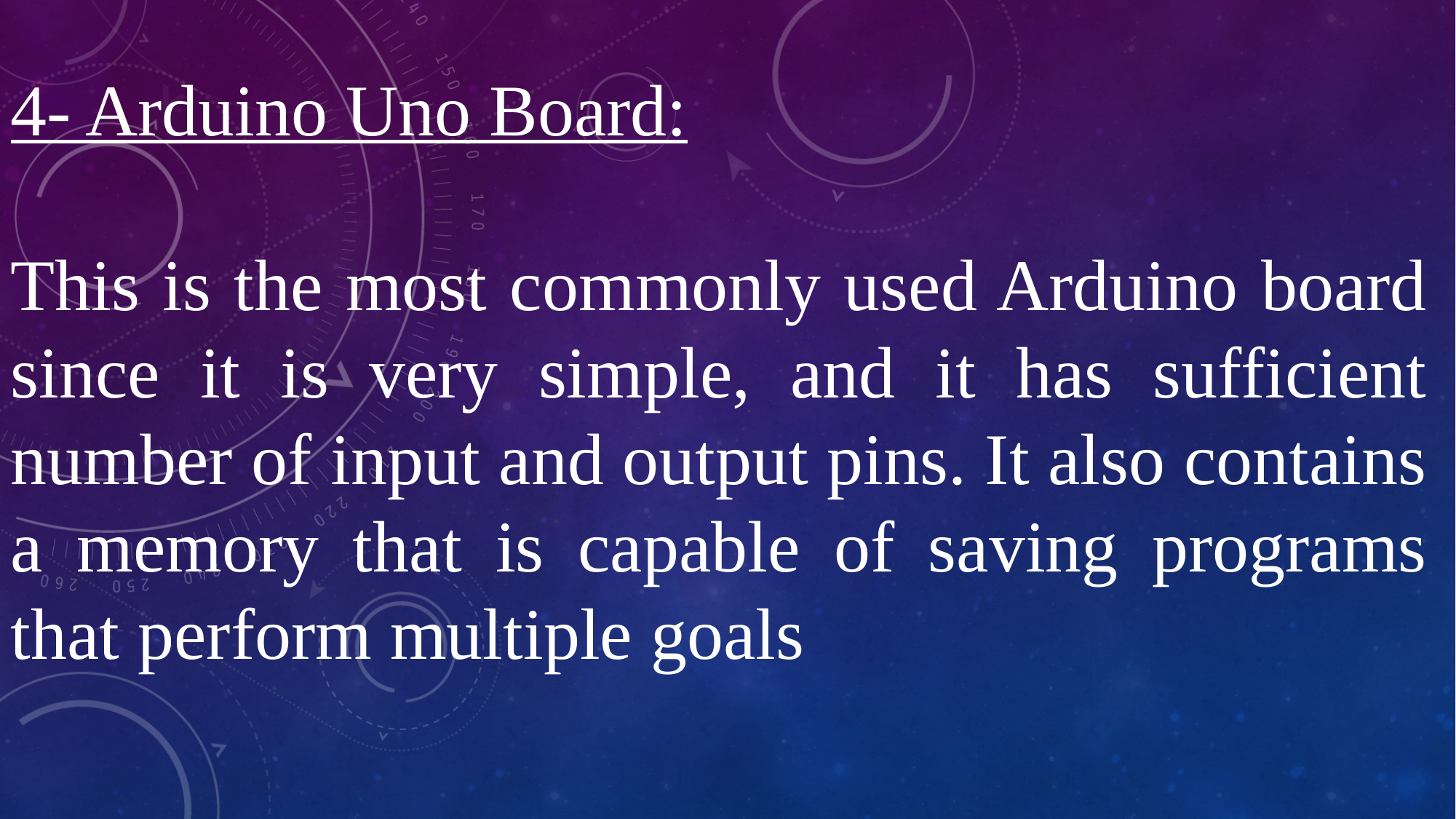

4- Arduino Uno Board:

This is the most commonly used Arduino board since it is very simple, and it has sufficient number of input and output pins. It also contains a memory that is capable of saving programs that perform multiple goals